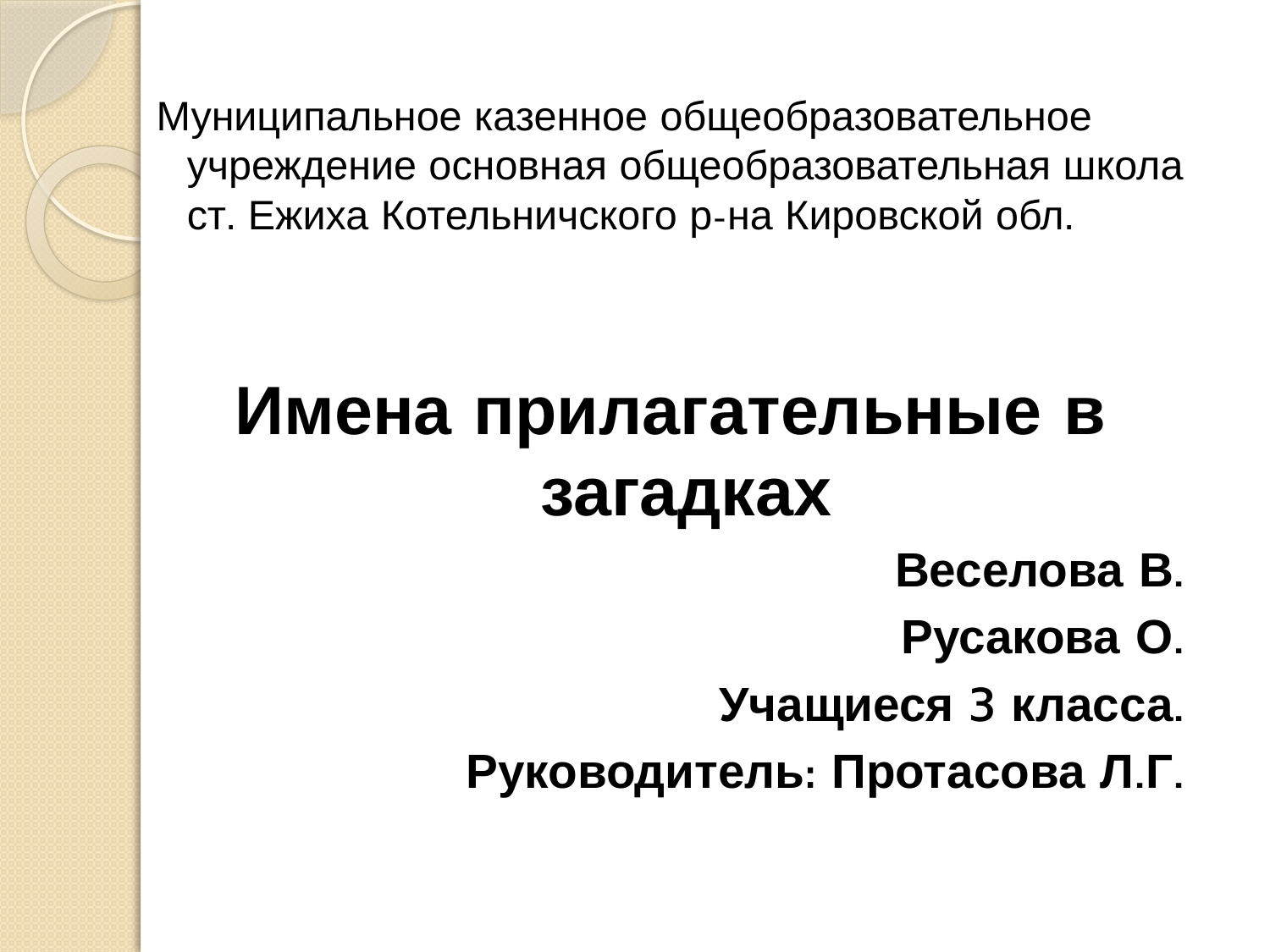

Муниципальное казенное общеобразовательное учреждение основная общеобразовательная школа ст. Ежиха Котельничского р-на Кировской обл.

Имена прилагательные в загадках
Веселова В.
Русакова О.
Учащиеся 3 класса.
Руководитель: Протасова Л.Г.
#